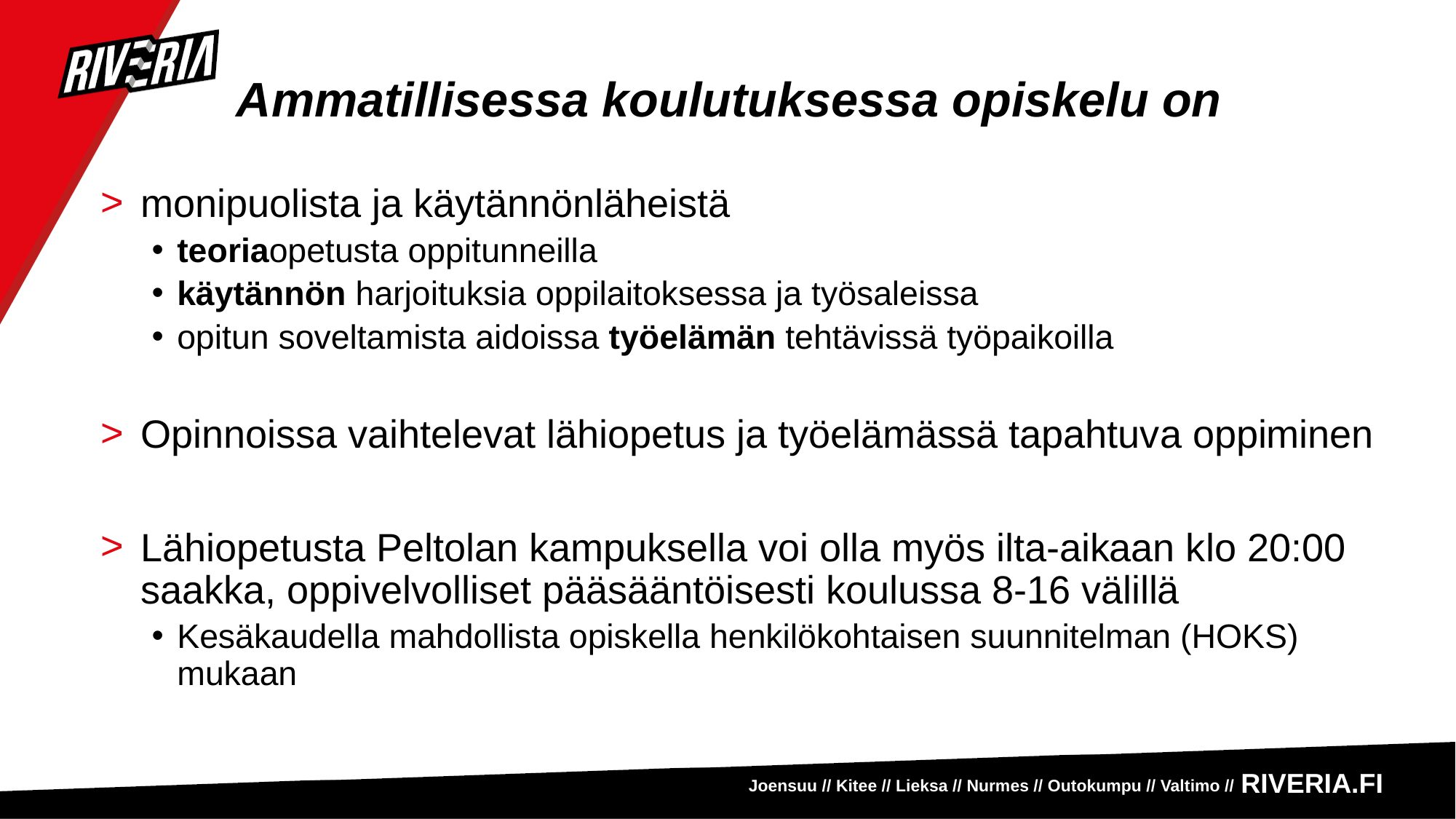

# Ammatillisessa koulutuksessa opiskelu on
monipuolista ja käytännönläheistä
teoriaopetusta oppitunneilla
käytännön harjoituksia oppilaitoksessa ja työsaleissa
opitun soveltamista aidoissa työelämän tehtävissä työpaikoilla

Opinnoissa vaihtelevat lähiopetus ja työelämässä tapahtuva oppiminen

Lähiopetusta Peltolan kampuksella voi olla myös ilta-aikaan klo 20:00 saakka, oppivelvolliset pääsääntöisesti koulussa 8-16 välillä
Kesäkaudella mahdollista opiskella henkilökohtaisen suunnitelman (HOKS) mukaan